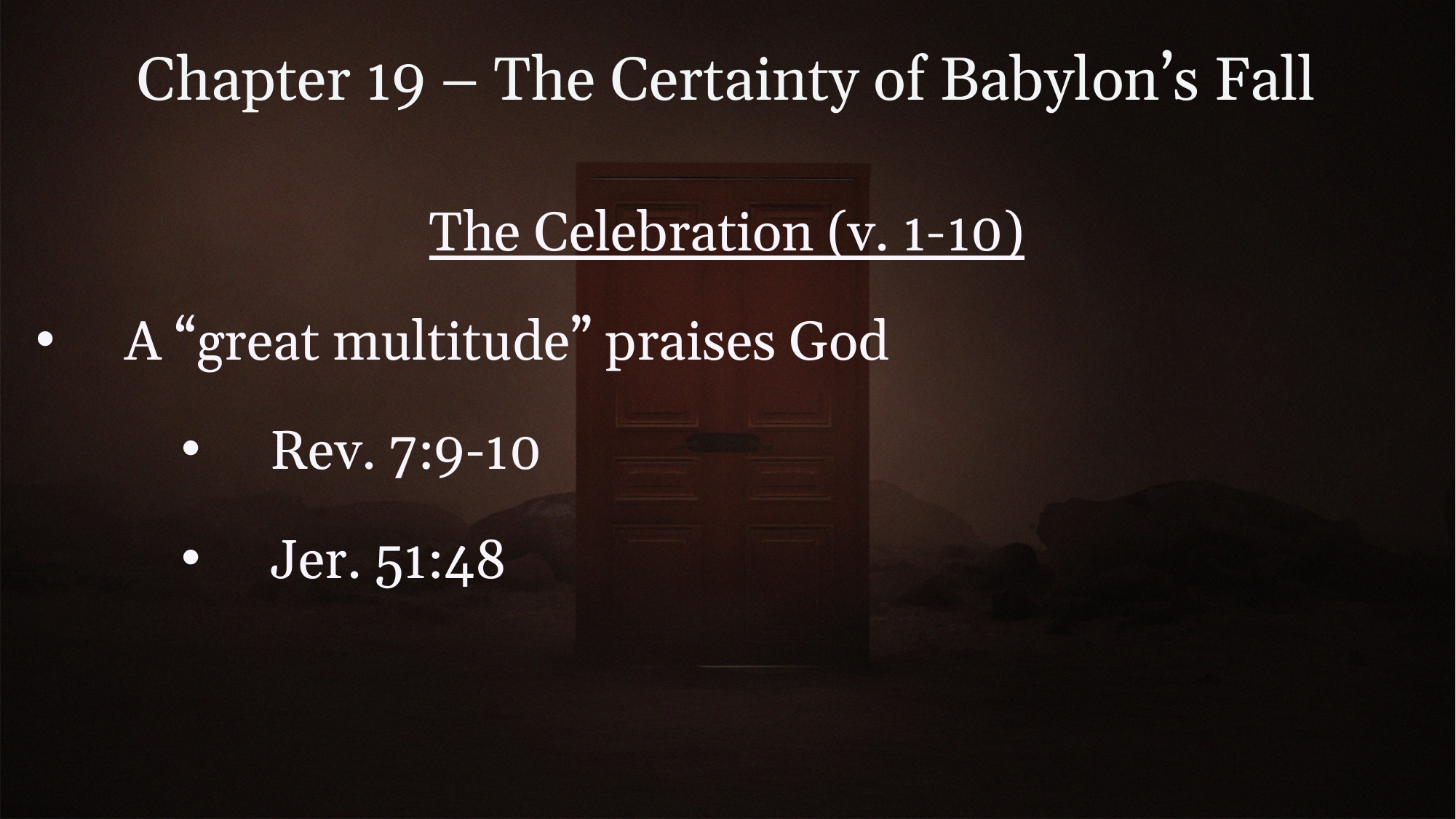

# Chapter 19 – The Certainty of Babylon’s Fall
The Celebration (v. 1-10)
A “great multitude” praises God
Rev. 7:9-10
Jer. 51:48